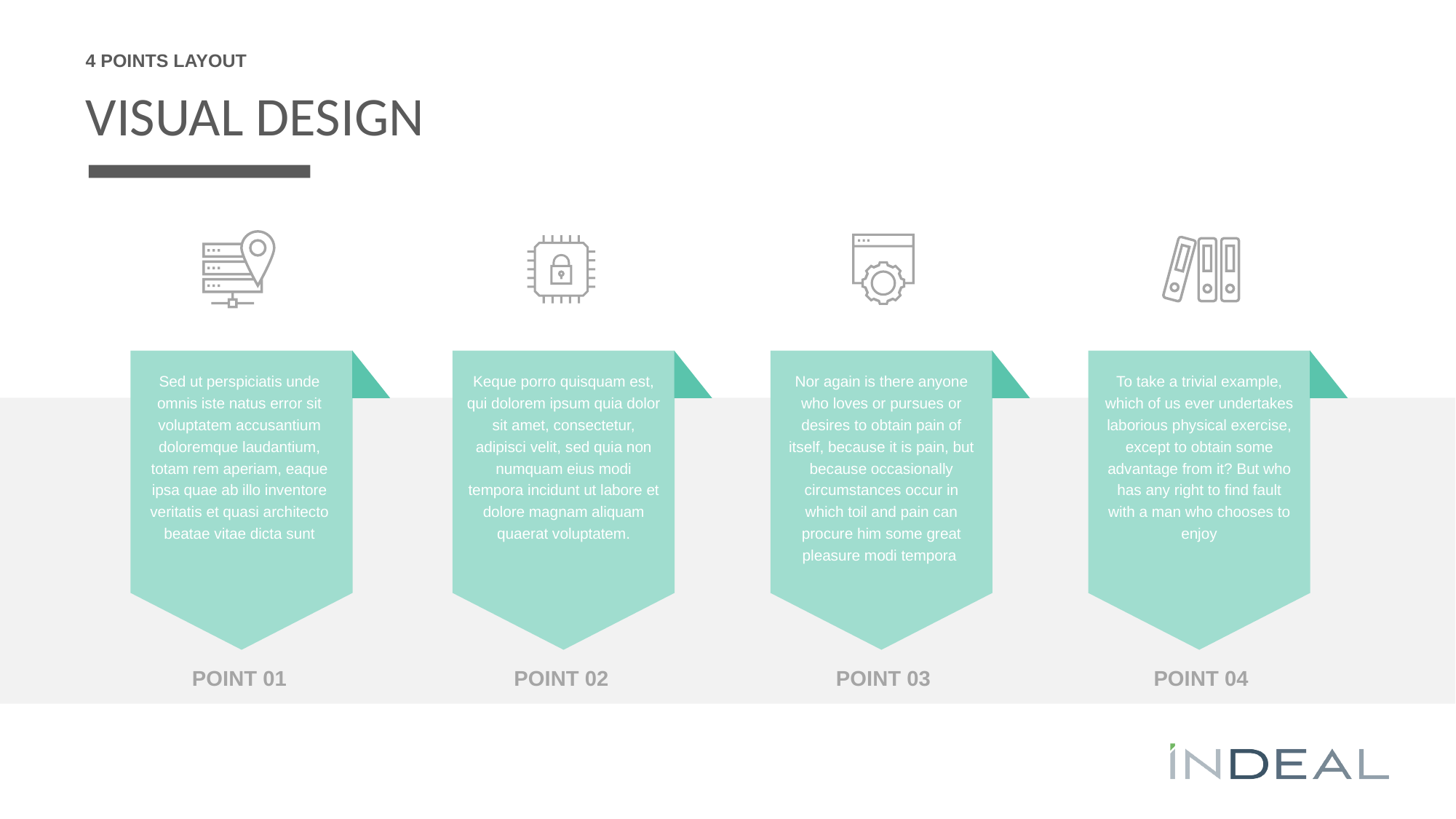

4 POINTS LAYOUT
# VISUAL DESIGN

Sed ut perspiciatis unde omnis iste natus error sit voluptatem accusantium doloremque laudantium, totam rem aperiam, eaque ipsa quae ab illo inventore veritatis et quasi architecto beatae vitae dicta sunt
POINT 01

Nor again is there anyone who loves or pursues or desires to obtain pain of itself, because it is pain, but because occasionally circumstances occur in which toil and pain can procure him some great pleasure modi tempora
POINT 03

Keque porro quisquam est, qui dolorem ipsum quia dolor sit amet, consectetur, adipisci velit, sed quia non numquam eius modi tempora incidunt ut labore et dolore magnam aliquam quaerat voluptatem.
POINT 02

To take a trivial example, which of us ever undertakes laborious physical exercise, except to obtain some advantage from it? But who has any right to find fault with a man who chooses to enjoy
POINT 04